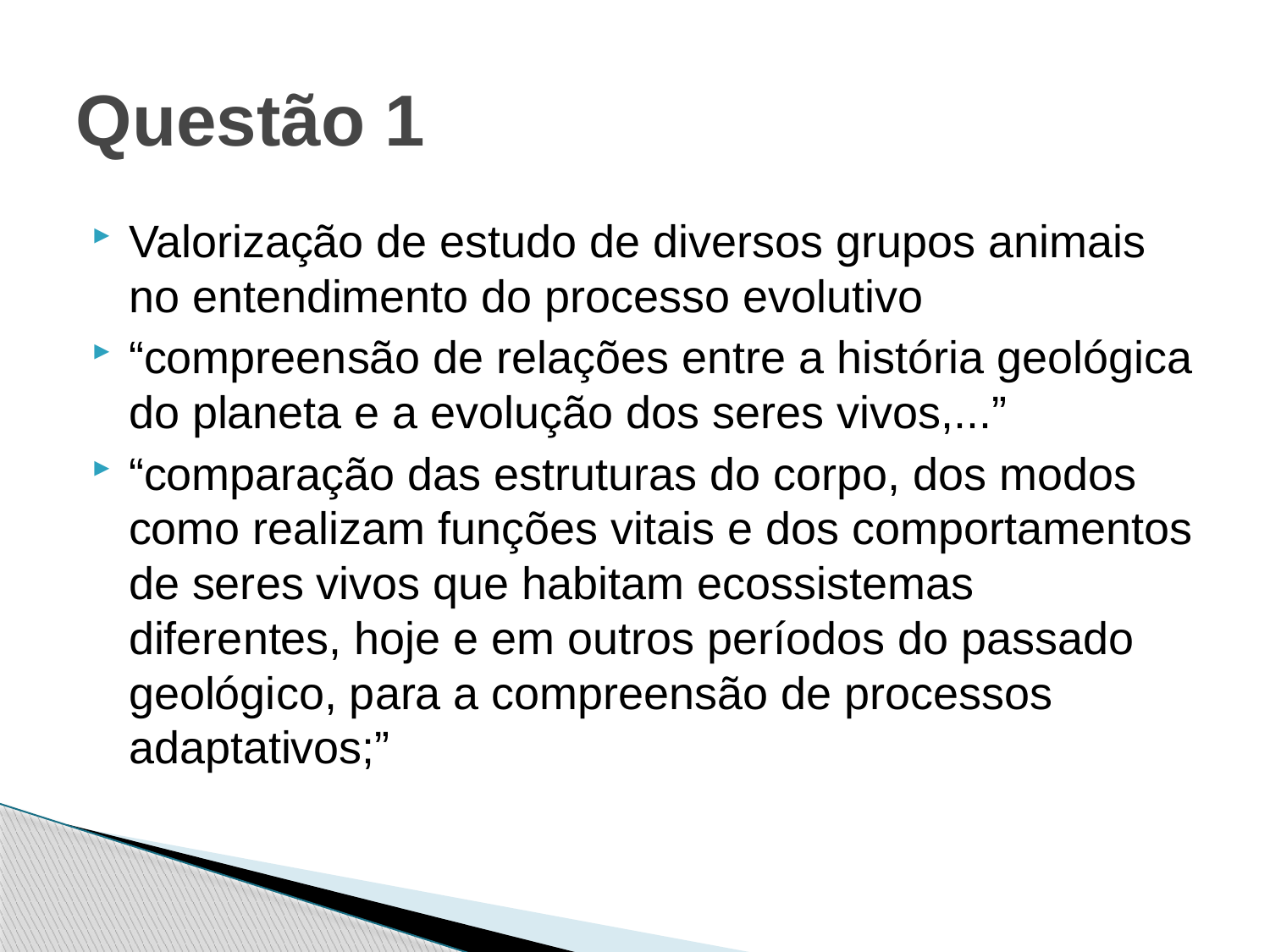

# Questão 1
Valorização de estudo de diversos grupos animais no entendimento do processo evolutivo
“compreensão de relações entre a história geológica do planeta e a evolução dos seres vivos,...”
“comparação das estruturas do corpo, dos modos como realizam funções vitais e dos comportamentos de seres vivos que habitam ecossistemas diferentes, hoje e em outros períodos do passado geológico, para a compreensão de processos adaptativos;”